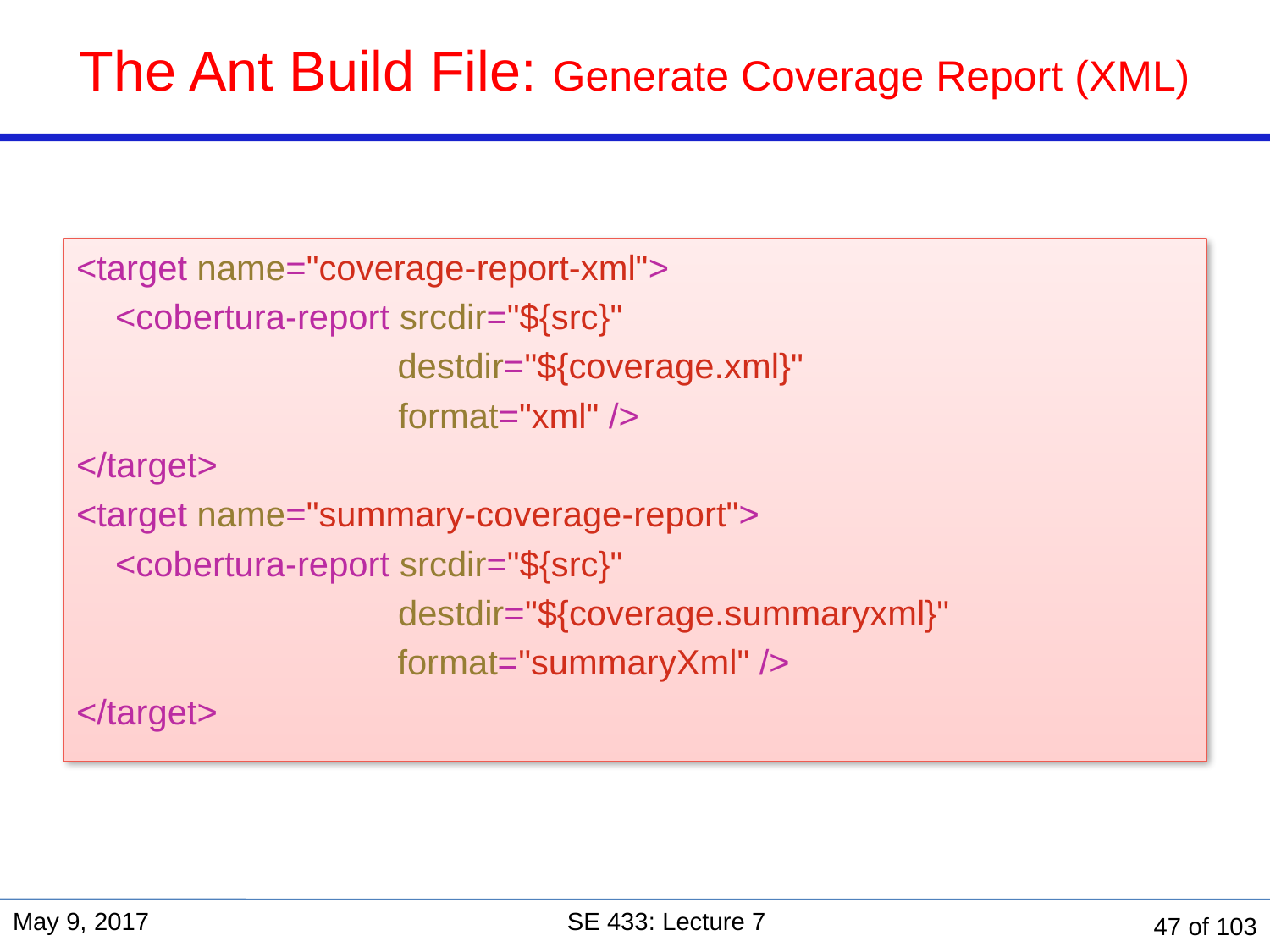

# The Ant Build File: Generate Coverage Report (XML)
<target name="coverage-report-xml">
    <cobertura-report srcdir="${src}"
                                 destdir="${coverage.xml}"
		       format="xml" />
</target>
<target name="summary-coverage-report">
    <cobertura-report srcdir="${src}"
	                    destdir="${coverage.summaryxml}"
                                 format="summaryXml" />
</target>
May 9, 2017
SE 433: Lecture 7
47 of 103